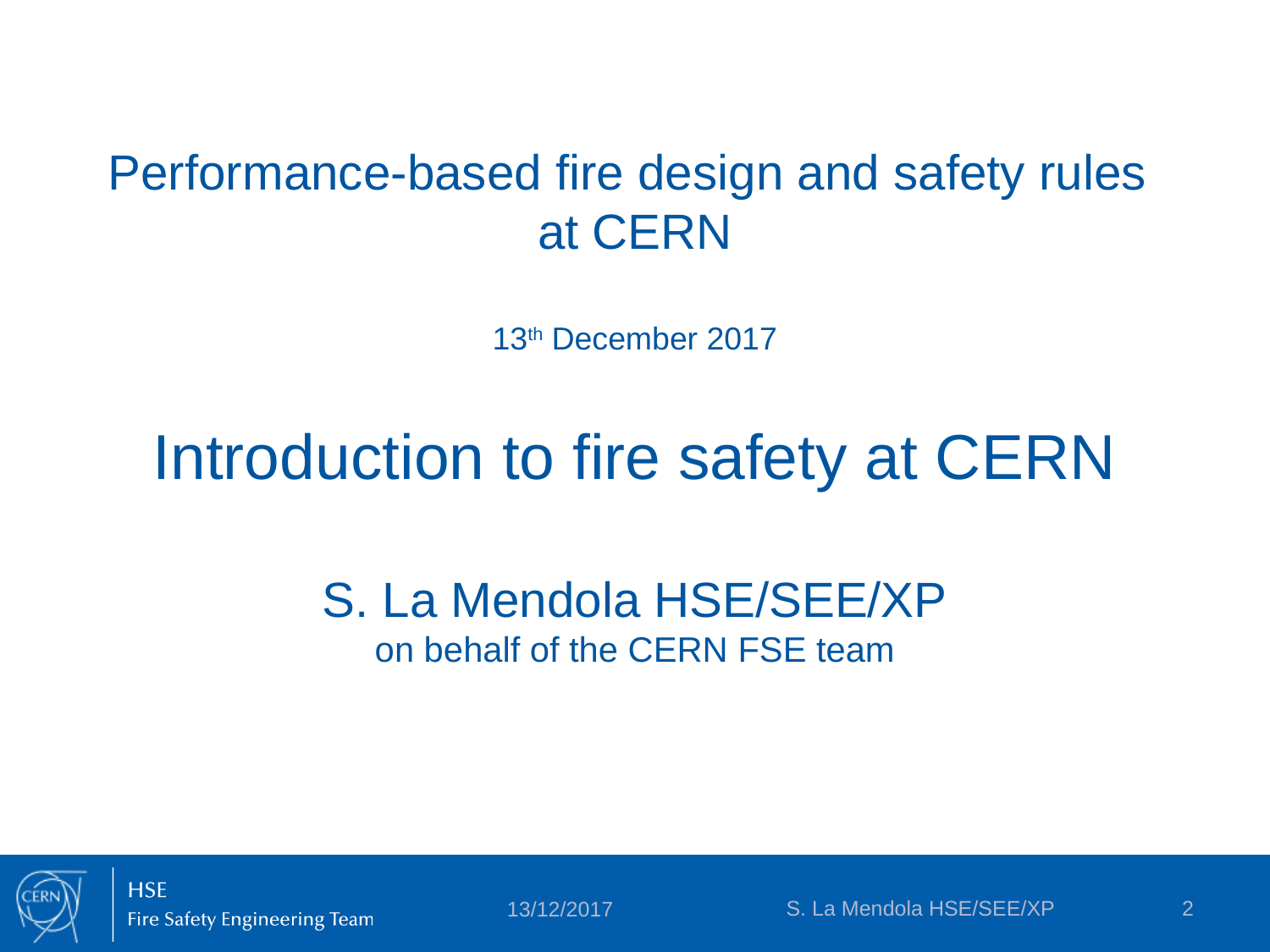

# Performance-based fire design and safety rules at CERN 13th December 2017 Introduction to fire safety at CERN S. La Mendola HSE/SEE/XP on behalf of the CERN FSE team
S. La Mendola HSE/SEE/XP
2
13/12/2017